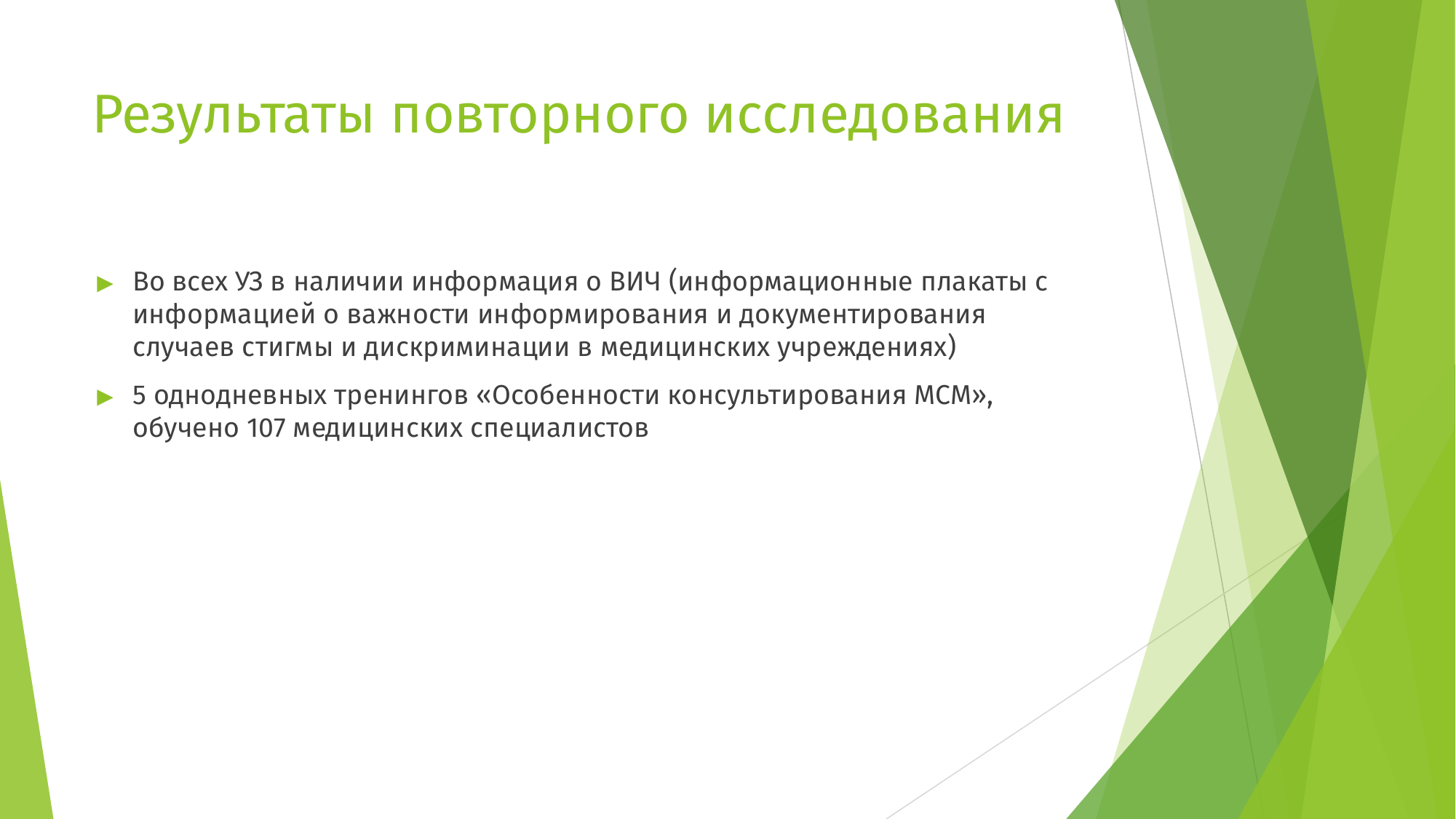

# Результаты повторного исследования
Во всех УЗ в наличии информация о ВИЧ (информационные плакаты с информацией̆ о важности информирования и документирования случаев стигмы и дискриминации в медицинских учреждениях)
5 однодневных тренингов «Особенности консультирования МСМ», обучено 107 медицинских специалистов